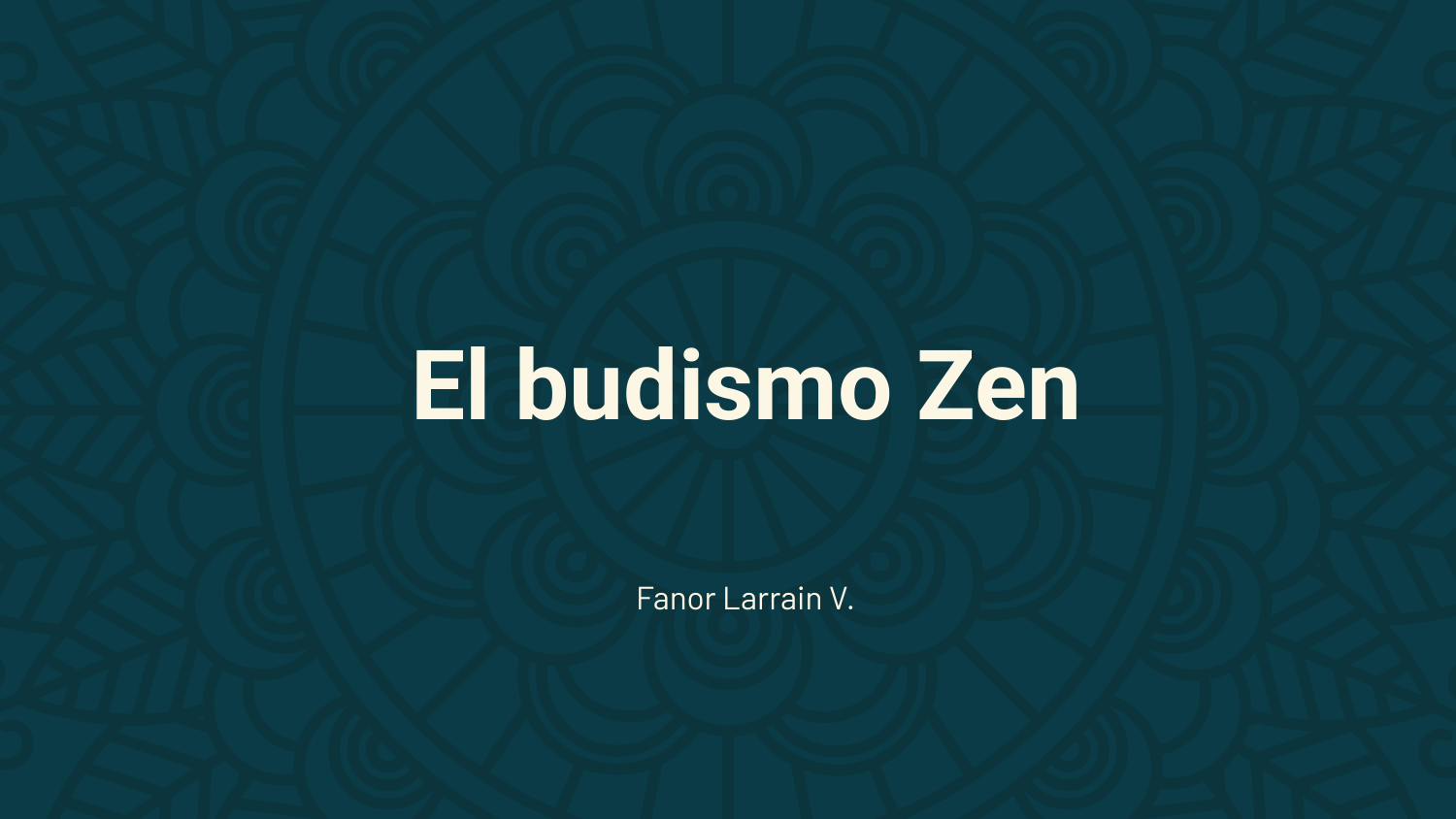

# El budismo Zen

Fanor Larrain V.